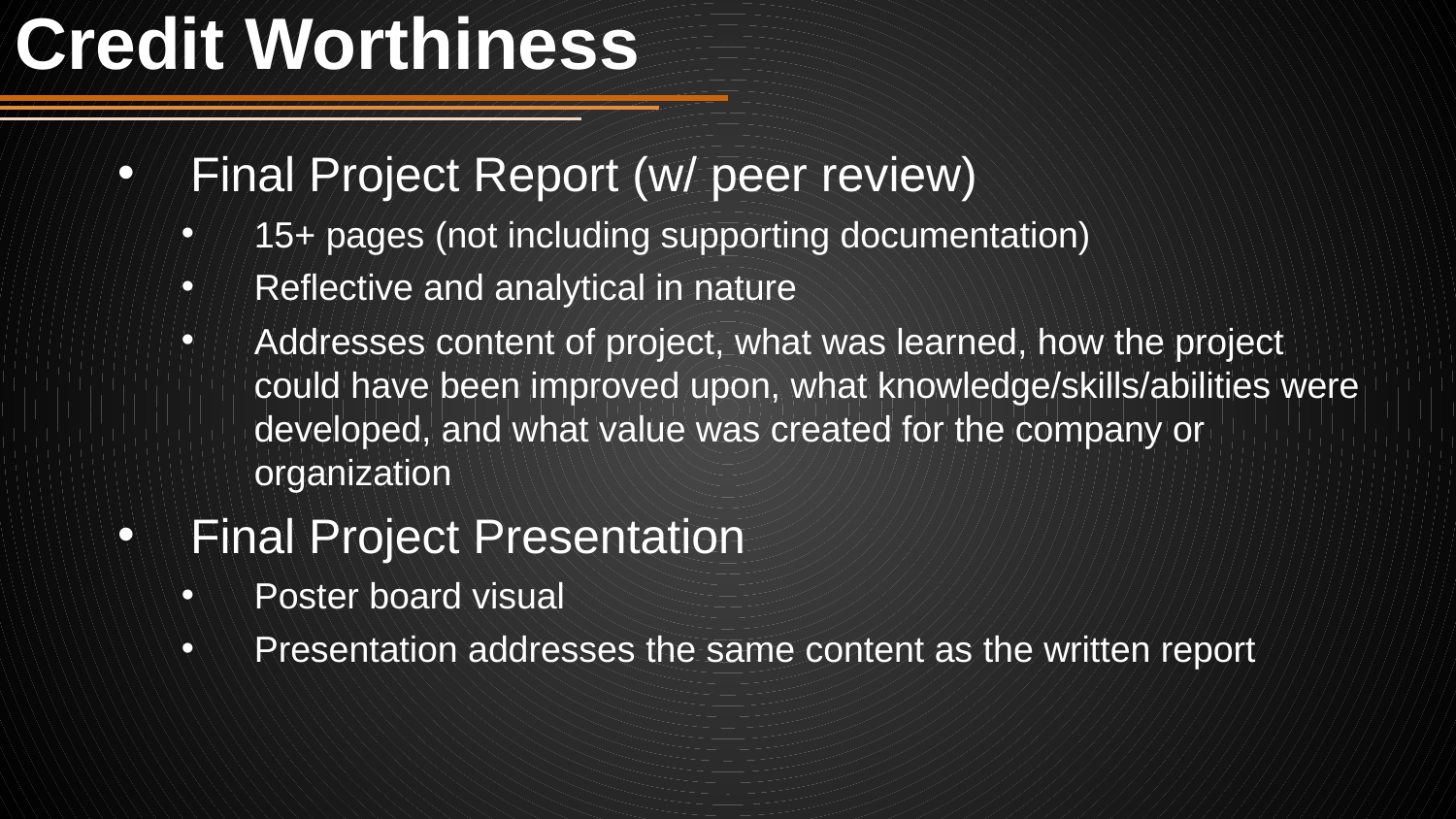

# Credit Worthiness
Final Project Report (w/ peer review)
15+ pages (not including supporting documentation)
Reflective and analytical in nature
Addresses content of project, what was learned, how the project could have been improved upon, what knowledge/skills/abilities were developed, and what value was created for the company or organization
Final Project Presentation
Poster board visual
Presentation addresses the same content as the written report